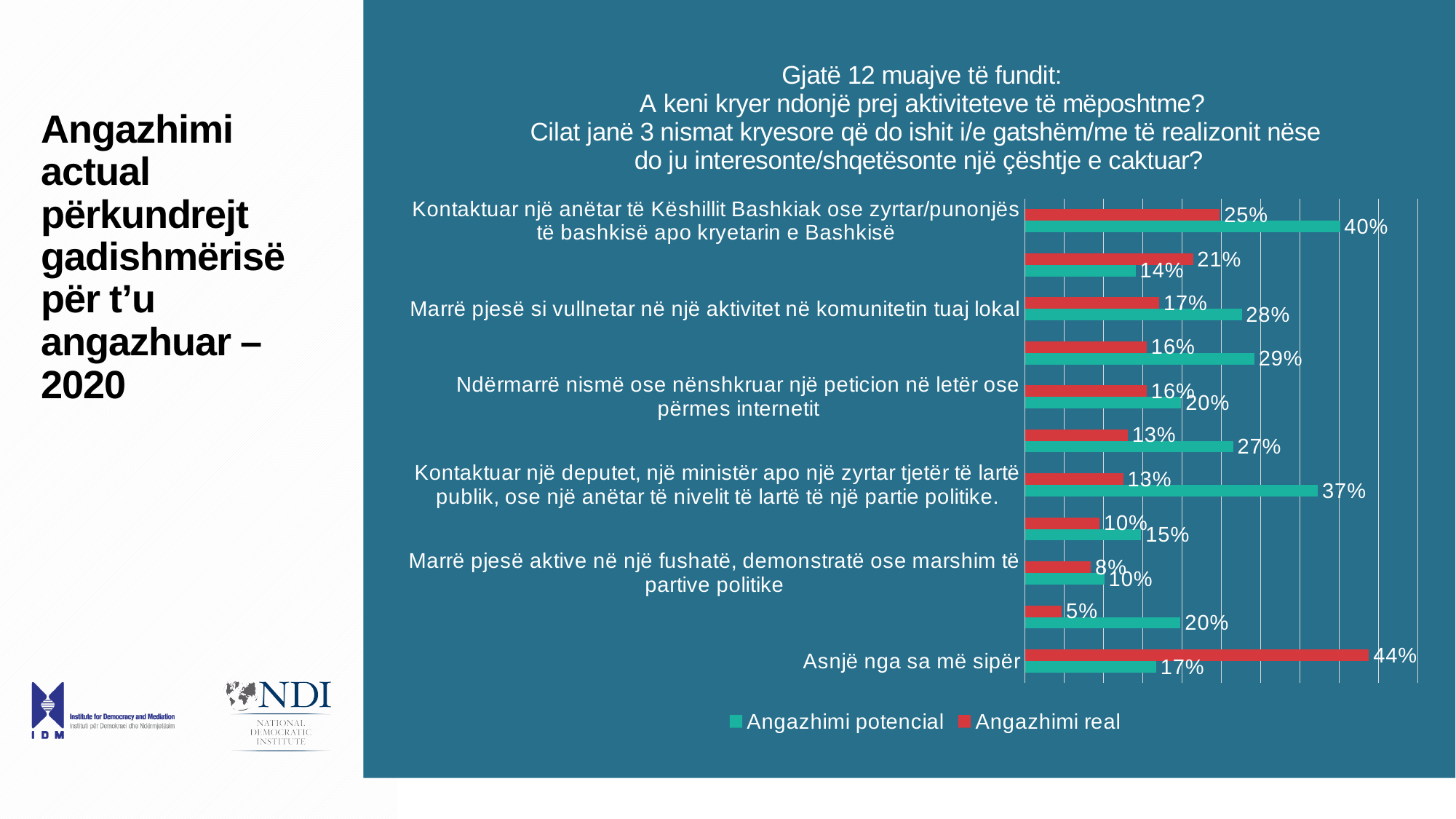

### Chart: Gjatë 12 muajve të fundit:
A keni kryer ndonjë prej aktiviteteve të mëposhtme?
Cilat janë 3 nismat kryesore që do ishit i/e gatshëm/me të realizonit nëse do ju interesonte/shqetësonte një çështje e caktuar?

| Category | Angazhimi real | Angazhimi potencial |
|---|---|---|
| Kontaktuar një anëtar të Këshillit Bashkiak ose zyrtar/punonjës të bashkisë apo kryetarin e Bashkisë | 0.248 | 0.401 |
| Shprehur opinionin ose diskutuar mbi politikën në Internet dhe/ose rrjete sociale | 0.214 | 0.141 |
| Marrë pjesë si vullnetar në një aktivitet në komunitetin tuaj lokal | 0.171 | 0.276 |
| Marrë pjesë në një fushatë, demonstratë ose marshim qytetar (jo të organizuar nga partitë politike) | 0.155 | 0.292 |
| Ndërmarrë nismë ose nënshkruar një peticion në letër ose përmes internetit | 0.155 | 0.199 |
| Marrë pjesë në një takim të Këshillit Bashkiak apo në një konsultim publik | 0.131 | 0.265 |
| Kontaktuar një deputet, një ministër apo një zyrtar tjetër të lartë publik, ose një anëtar të nivelit të lartë të një partie politike. | 0.125 | 0.373 |
| Kërkuar informacione nga organet shtetërore bazuar në Ligjin për të Drejtën e Informimit | 0.095 | 0.148 |
| Marrë pjesë aktive në një fushatë, demonstratë ose marshim të partive politike | 0.084 | 0.101 |
| Njoftuar median (gazetë, radio ose televizion) lidhur me ekzistencën e një problemi | 0.047 | 0.198 |
| Asnjë nga sa më sipër | 0.438 | 0.167 |
# Angazhimi actual përkundrejt gadishmërisë për t’u angazhuar – 2020